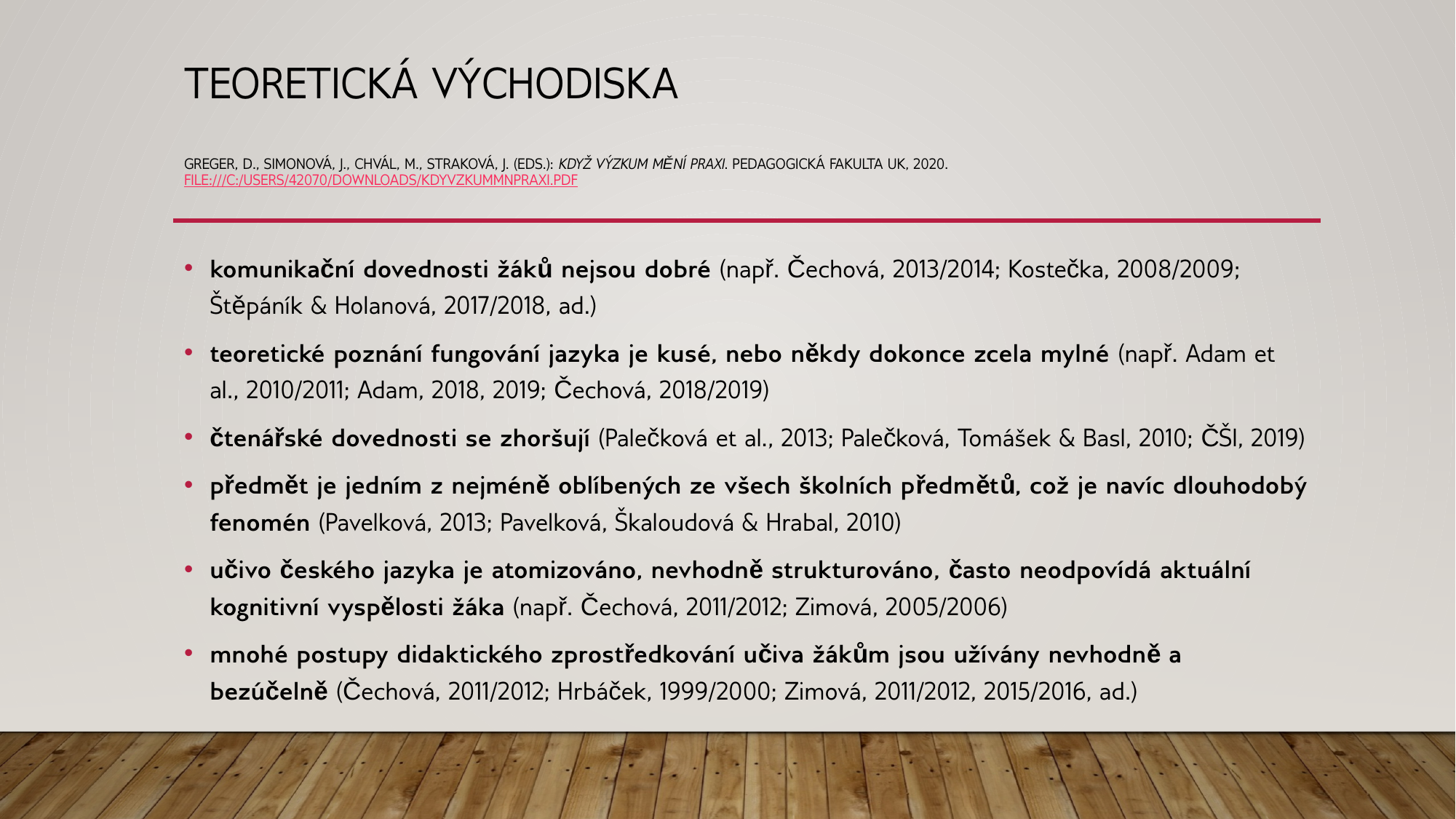

# TEORETICKÁ VÝCHODISKA Greger, D., Simonová, J., Chvál, M., Straková, J. (Eds.): Když výzkum mění praxi. Pedagogická fakulta UK, 2020. file:///C:/Users/42070/Downloads/Kdyvzkummnpraxi.pdf
komunikační dovednosti žáků nejsou dobré (např. Čechová, 2013/2014; Kostečka, 2008/2009; Štěpáník & Holanová, 2017/2018, ad.)
teoretické poznání fungování jazyka je kusé, nebo někdy dokonce zcela mylné (např. Adam et al., 2010/2011; Adam, 2018, 2019; Čechová, 2018/2019)
čtenářské dovednosti se zhoršují (Palečková et al., 2013; Palečková, Tomášek & Basl, 2010; ČŠI, 2019)
předmět je jedním z nejméně oblíbených ze všech školních předmětů, což je navíc dlouhodobý fenomén (Pavelková, 2013; Pavelková, Škaloudová & Hrabal, 2010)
učivo českého jazyka je atomizováno, nevhodně strukturováno, často neodpovídá aktuální kognitivní vyspělosti žáka (např. Čechová, 2011/2012; Zimová, 2005/2006)
mnohé postupy didaktického zprostředkování učiva žákům jsou užívány nevhodně a bezúčelně (Čechová, 2011/2012; Hrbáček, 1999/2000; Zimová, 2011/2012, 2015/2016, ad.)